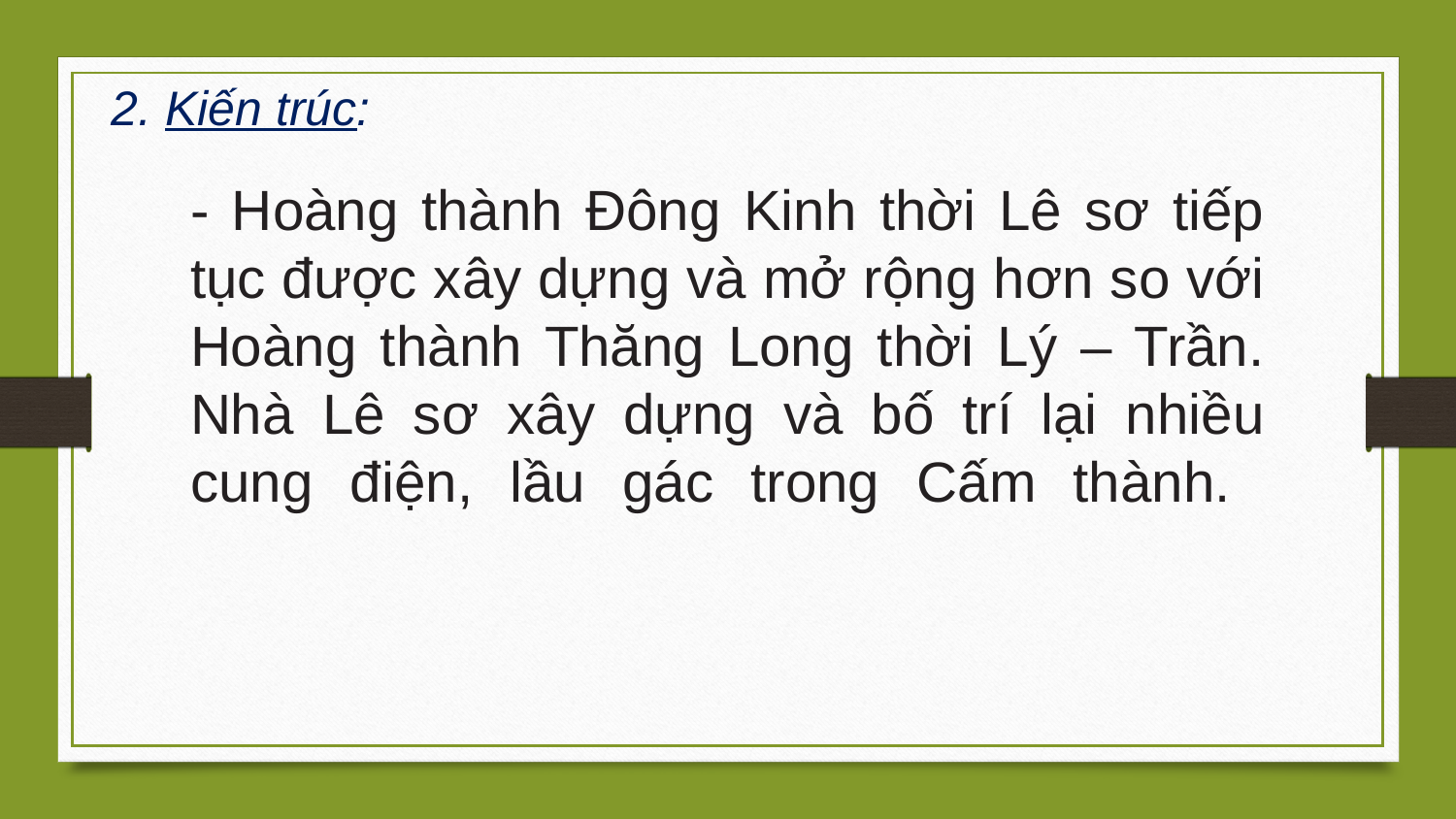

2. Kiến trúc:
- Hoàng thành Đông Kinh thời Lê sơ tiếp tục được xây dựng và mở rộng hơn so với Hoàng thành Thăng Long thời Lý – Trần. Nhà Lê sơ xây dựng và bố trí lại nhiều cung điện, lầu gác trong Cấm thành.